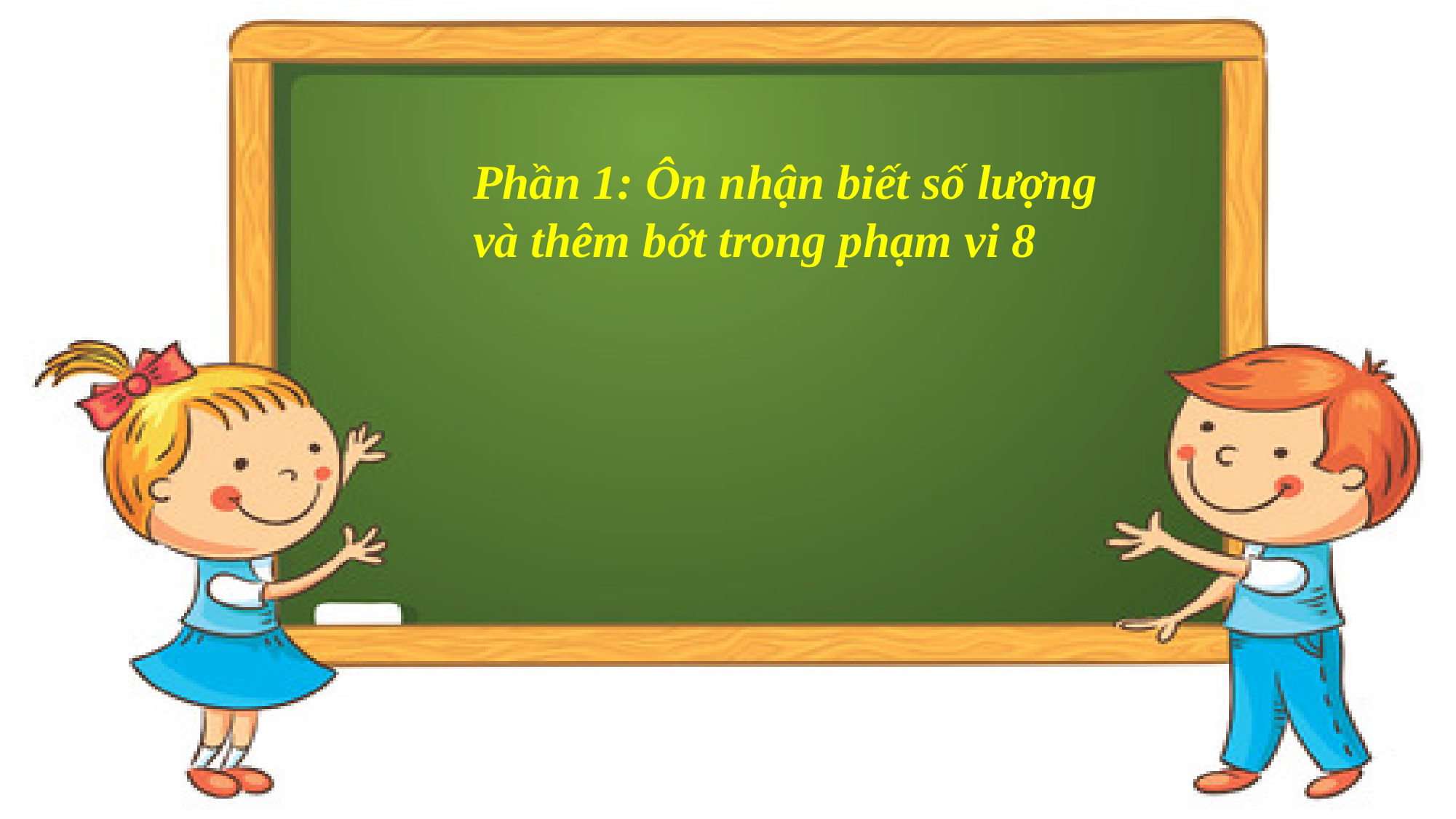

Phần 1: Ôn nhận biết số lượng và thêm bớt trong phạm vi 8